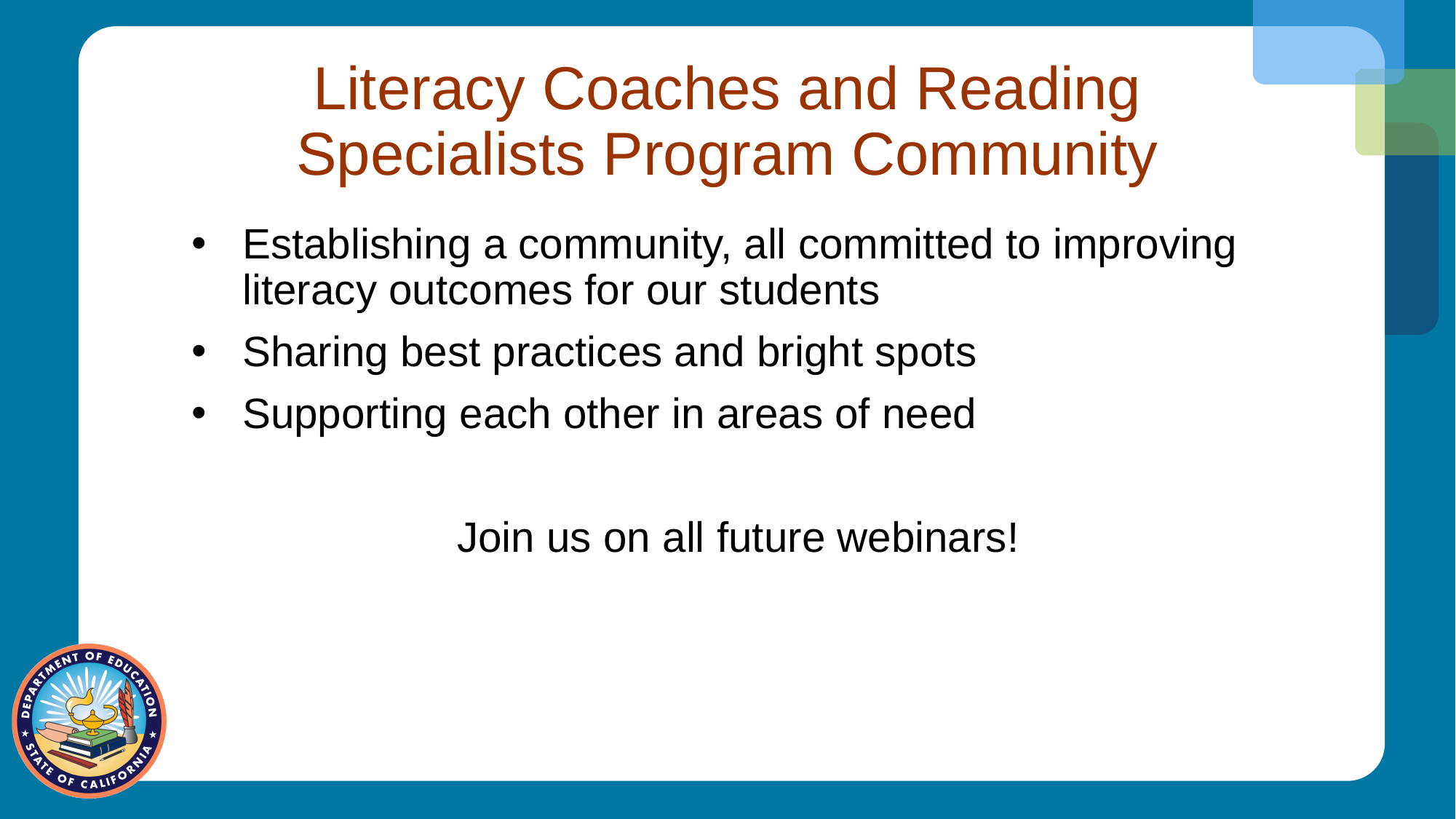

# Literacy Coaches and Reading Specialists Program Community
Establishing a community, all committed to improving literacy outcomes for our students
Sharing best practices and bright spots
Supporting each other in areas of need

Join us on all future webinars!